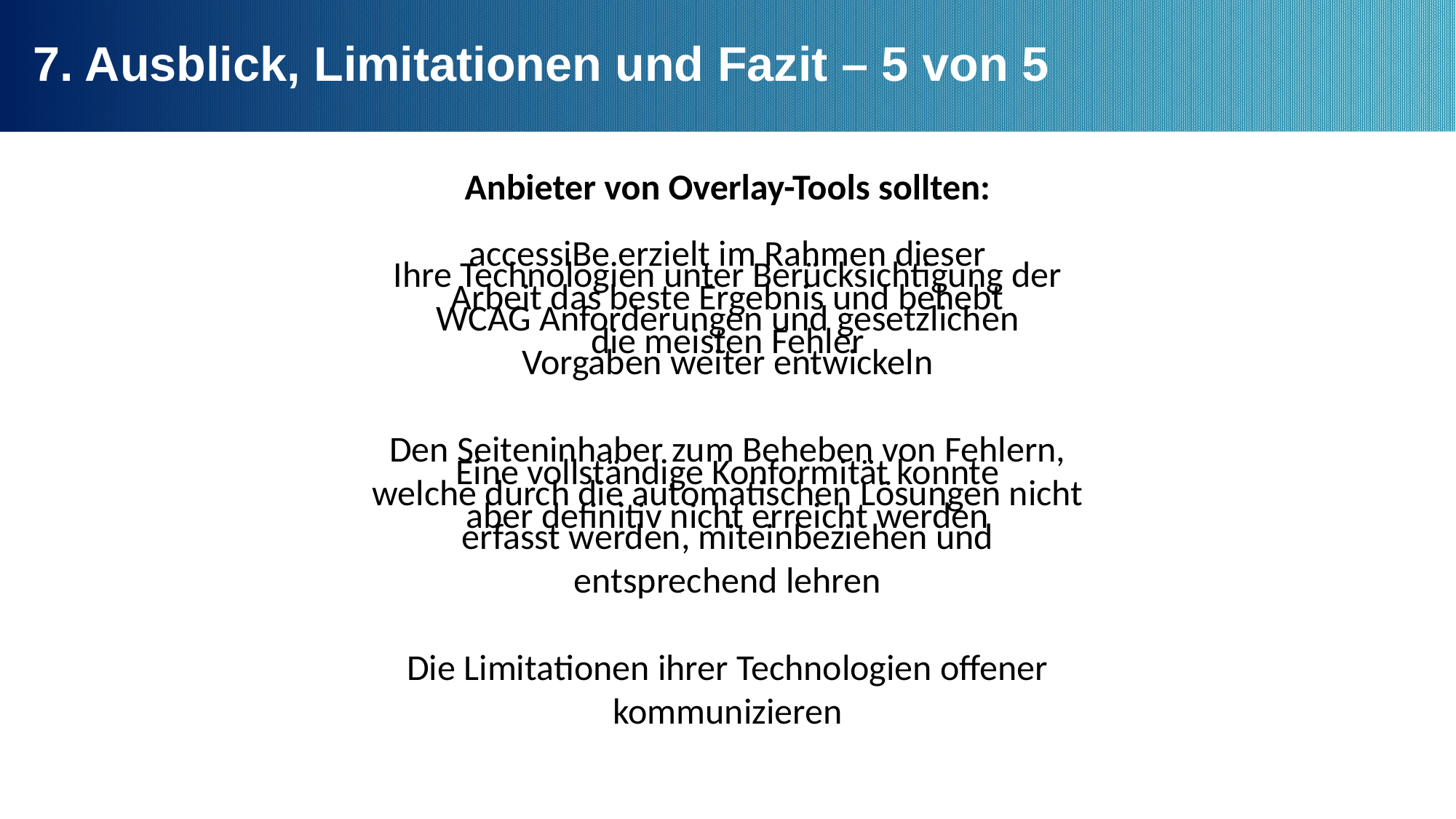

7. Ausblick, Limitationen und Fazit – 5 von 5
Anbieter von Overlay-Tools sollten:

Ihre Technologien unter Berücksichtigung der WCAG Anforderungen und gesetzlichen Vorgaben weiter entwickeln

Den Seiteninhaber zum Beheben von Fehlern, welche durch die automatischen Lösungen nicht erfasst werden, miteinbeziehen und entsprechend lehren

Die Limitationen ihrer Technologien offener kommunizieren
accessiBe erzielt im Rahmen dieser Arbeit das beste Ergebnis und behebt die meisten Fehler

Eine vollständige Konformität konnte aber definitiv nicht erreicht werden